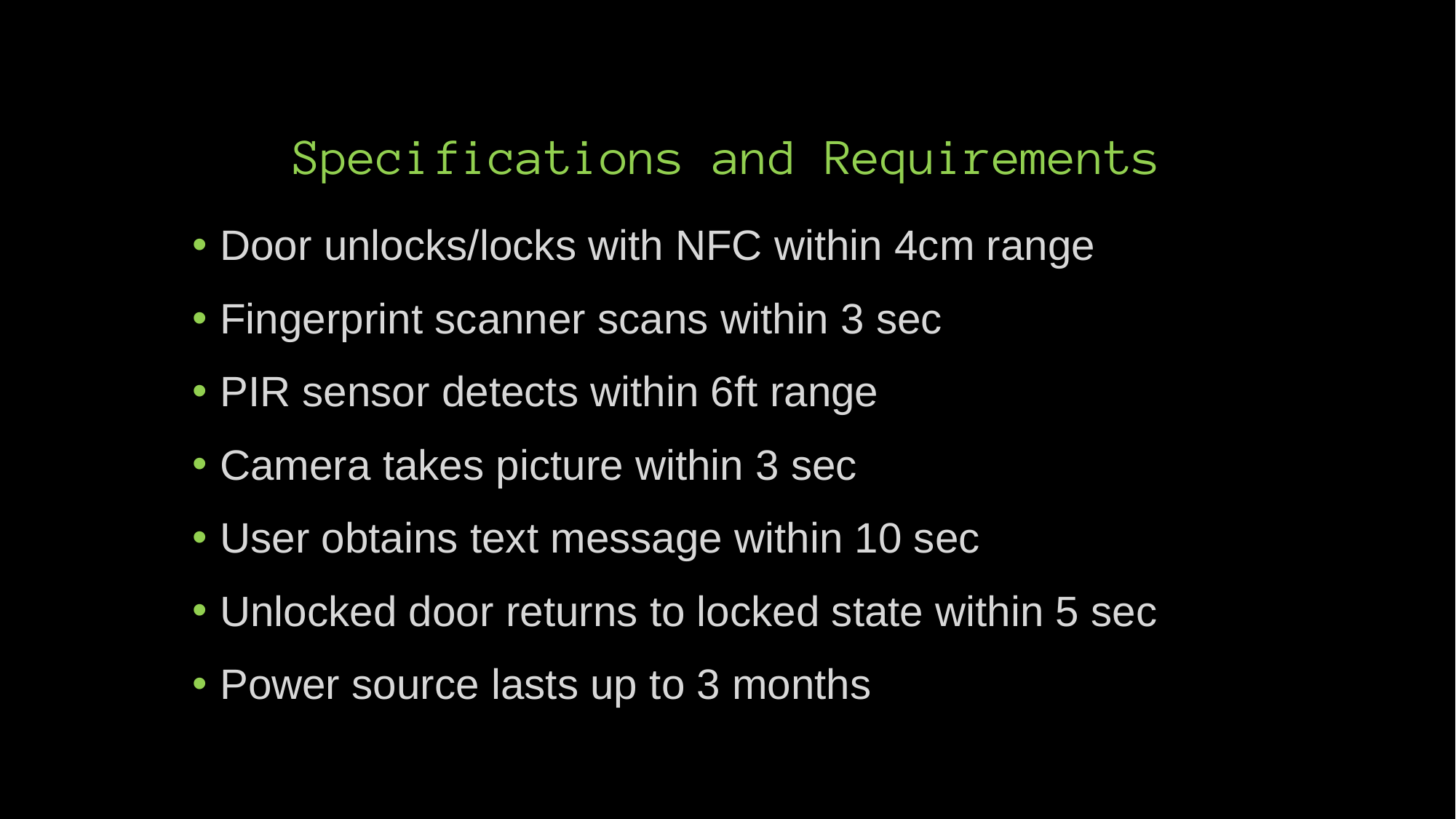

# Specifications and Requirements
Door unlocks/locks with NFC within 4cm range
Fingerprint scanner scans within 3 sec
PIR sensor detects within 6ft range
Camera takes picture within 3 sec
User obtains text message within 10 sec
Unlocked door returns to locked state within 5 sec
Power source lasts up to 3 months